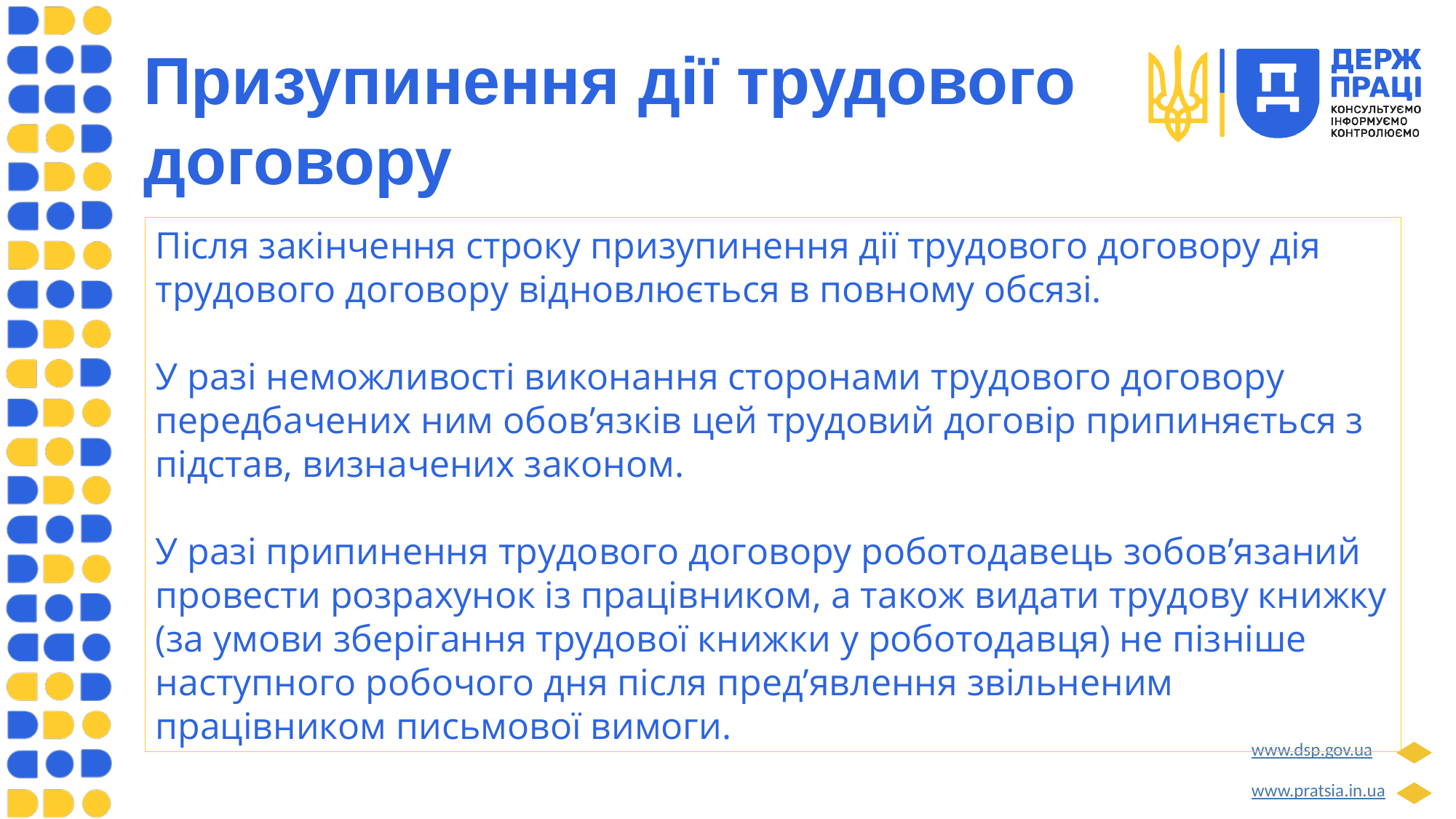

# Призупинення дії трудового договору
Після закінчення строку призупинення дії трудового договору дія трудового договору відновлюється в повному обсязі.

У разі неможливості виконання сторонами трудового договору передбачених ним обов’язків цей трудовий договір припиняється з підстав, визначених законом.

У разі припинення трудового договору роботодавець зобов’язаний провести розрахунок із працівником, а також видати трудову книжку (за умови зберігання трудової книжки у роботодавця) не пізніше наступного робочого дня після пред’явлення звільненим працівником письмової вимоги.